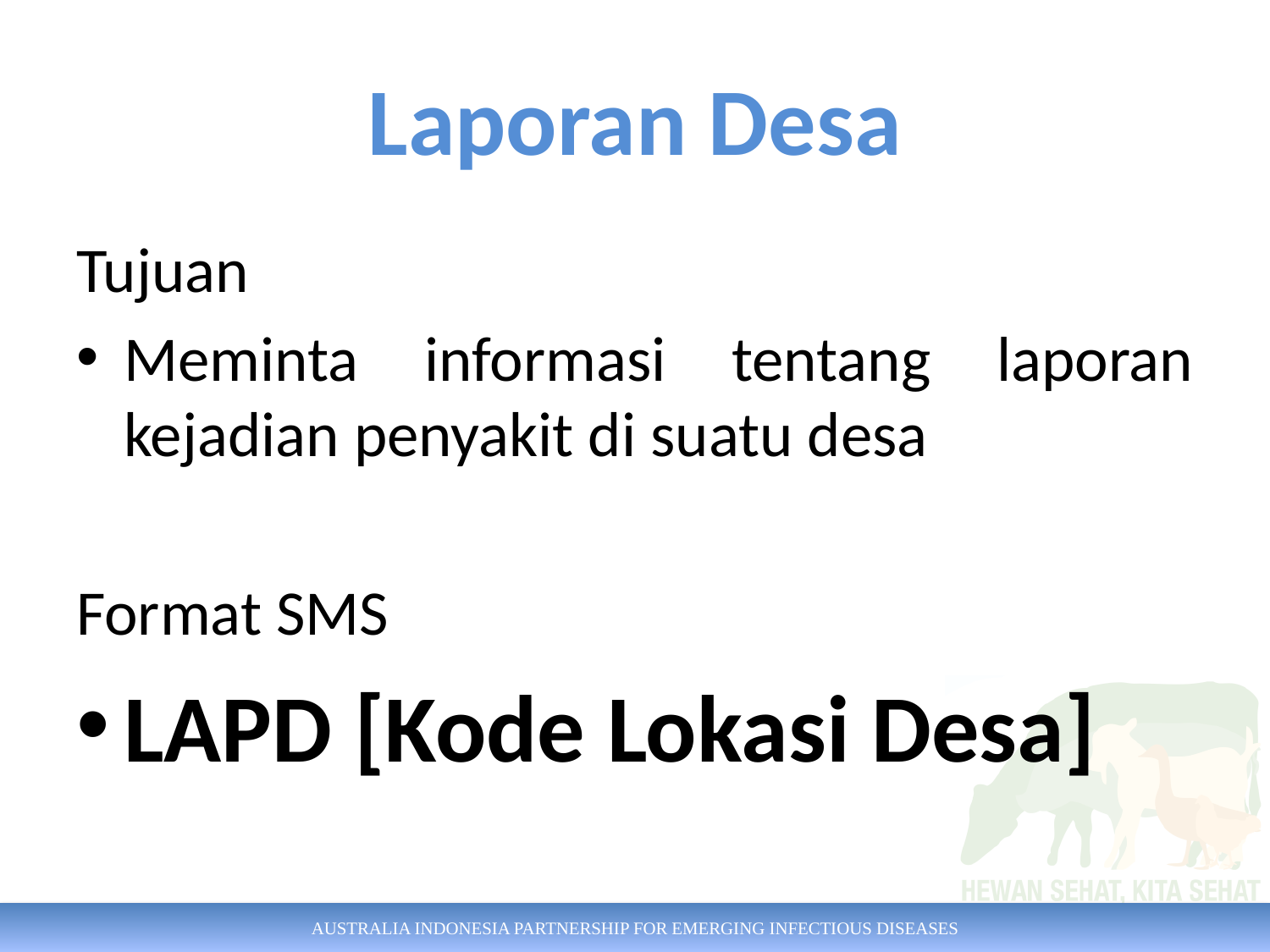

# Laporan Desa
Tujuan
Meminta informasi tentang laporan kejadian penyakit di suatu desa

Format SMS
LAPD [Kode Lokasi Desa]